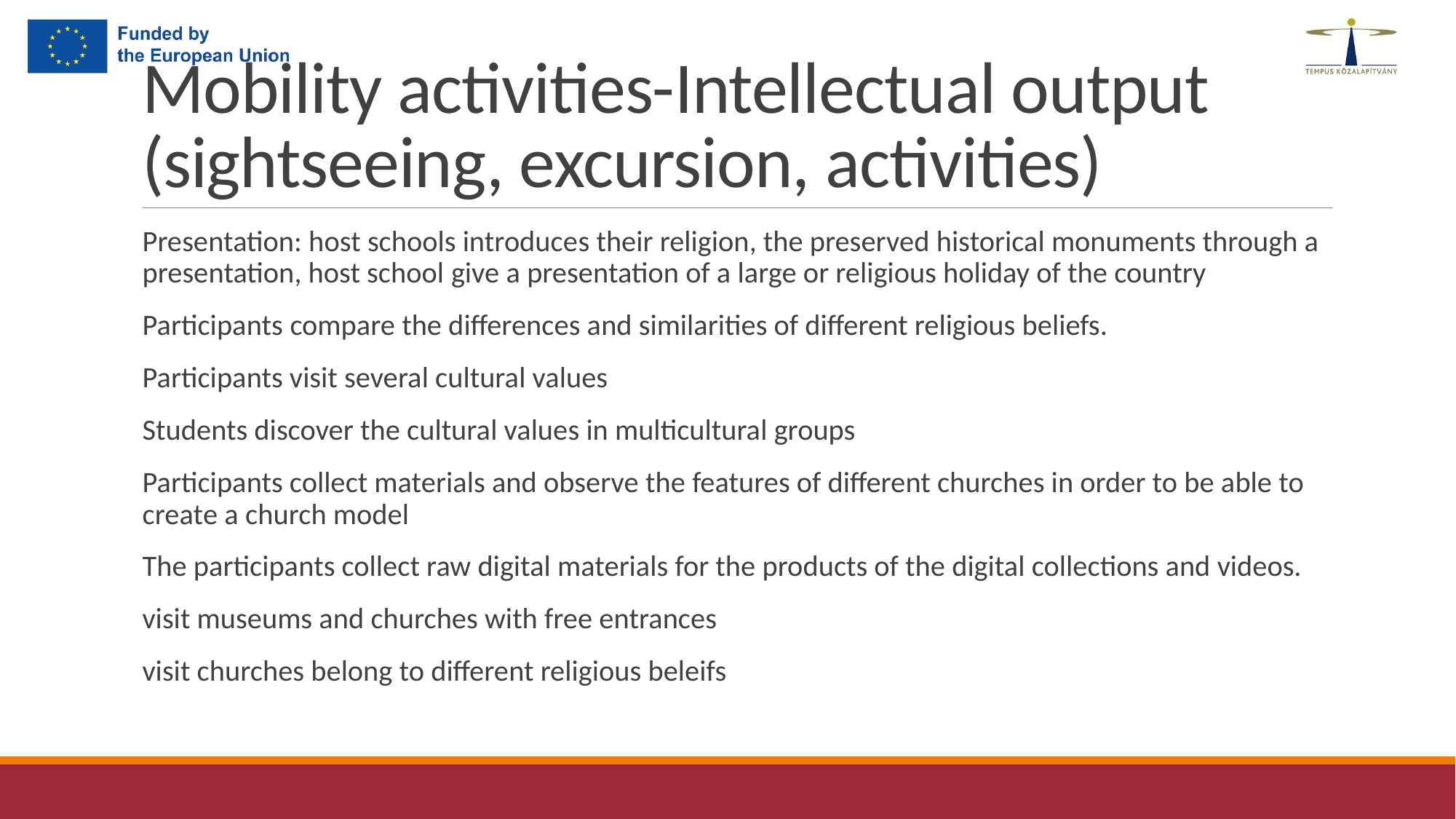

# Mobility activities-Intellectual output (sightseeing, excursion, activities)
Presentation: host schools introduces their religion, the preserved historical monuments through a presentation, host school give a presentation of a large or religious holiday of the country
Participants compare the differences and similarities of different religious beliefs.
Participants visit several cultural values
Students discover the cultural values in multicultural groups
Participants collect materials and observe the features of different churches in order to be able to create a church model
The participants collect raw digital materials for the products of the digital collections and videos.
visit museums and churches with free entrances
visit churches belong to different religious beleifs